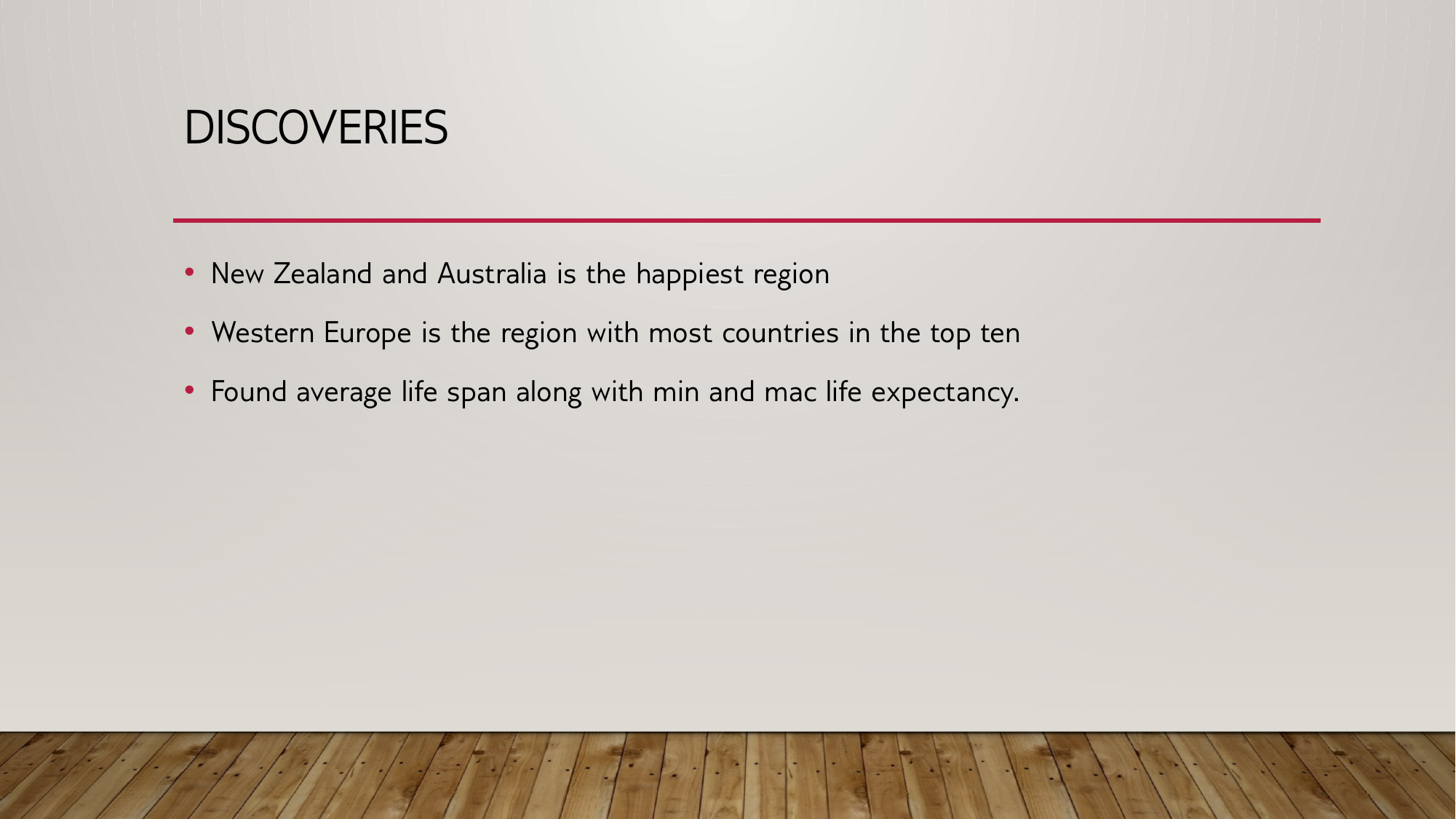

# Discoveries
New Zealand and Australia is the happiest region
Western Europe is the region with most countries in the top ten
Found average life span along with min and mac life expectancy.